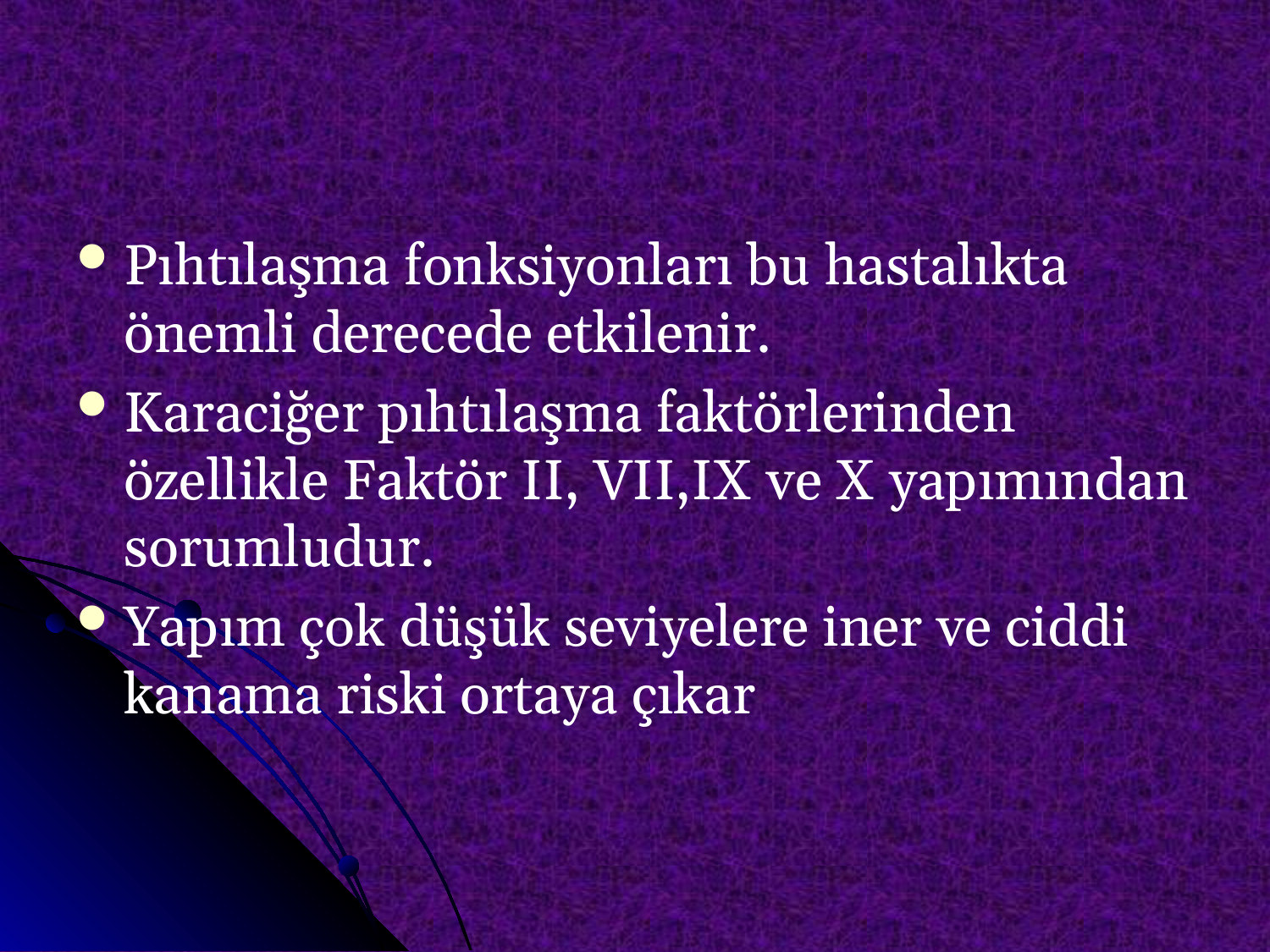

#
Pıhtılaşma fonksiyonları bu hastalıkta önemli derecede etkilenir.
Karaciğer pıhtılaşma faktörlerinden özellikle Faktör II, VII,IX ve X yapımından sorumludur.
Yapım çok düşük seviyelere iner ve ciddi kanama riski ortaya çıkar